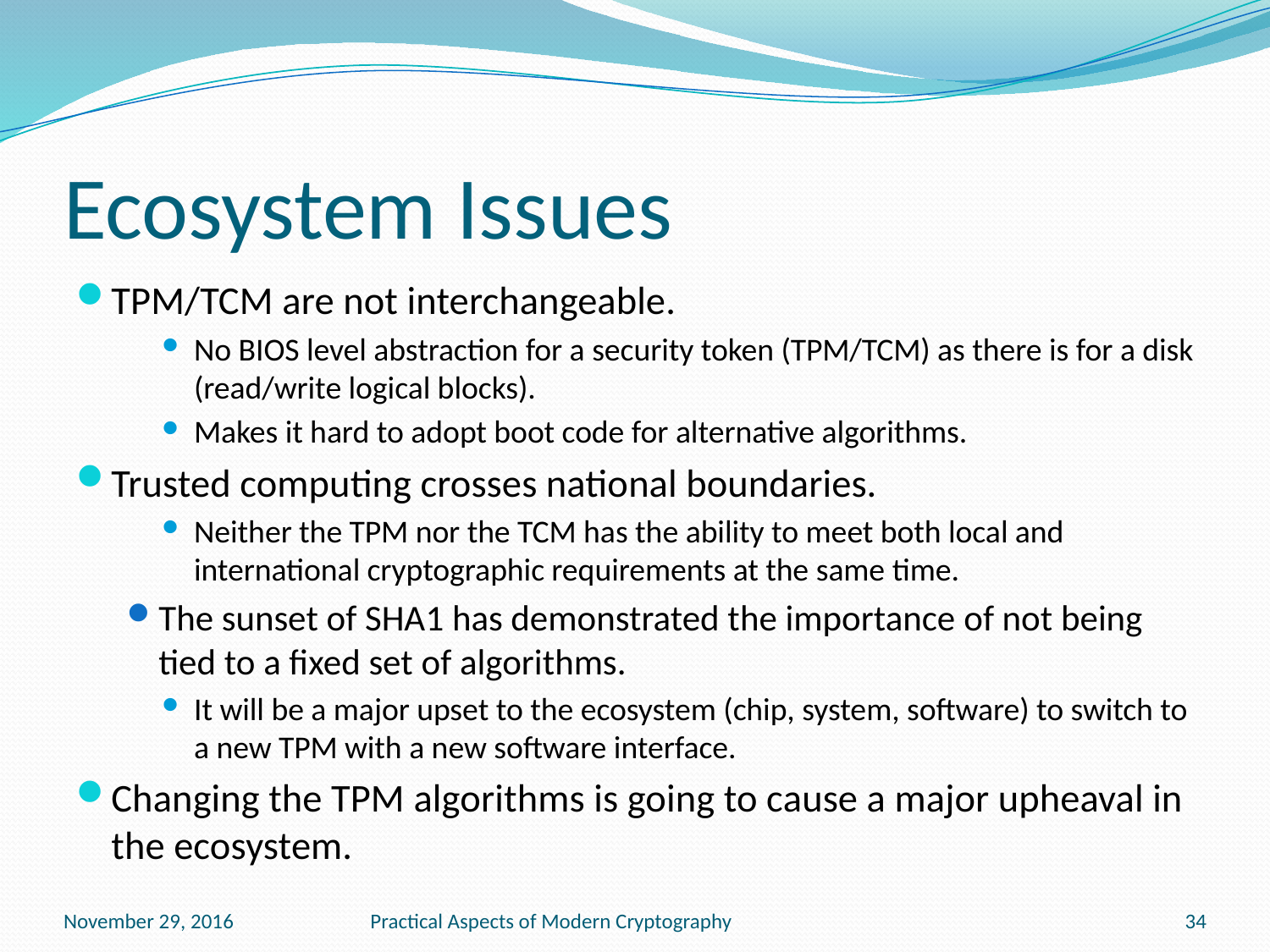

# Ecosystem Issues
TPM/TCM are not interchangeable.
No BIOS level abstraction for a security token (TPM/TCM) as there is for a disk (read/write logical blocks).
Makes it hard to adopt boot code for alternative algorithms.
Trusted computing crosses national boundaries.
Neither the TPM nor the TCM has the ability to meet both local and international cryptographic requirements at the same time.
The sunset of SHA1 has demonstrated the importance of not being tied to a fixed set of algorithms.
It will be a major upset to the ecosystem (chip, system, software) to switch to a new TPM with a new software interface.
Changing the TPM algorithms is going to cause a major upheaval in the ecosystem.

November 29, 2016
Practical Aspects of Modern Cryptography
34